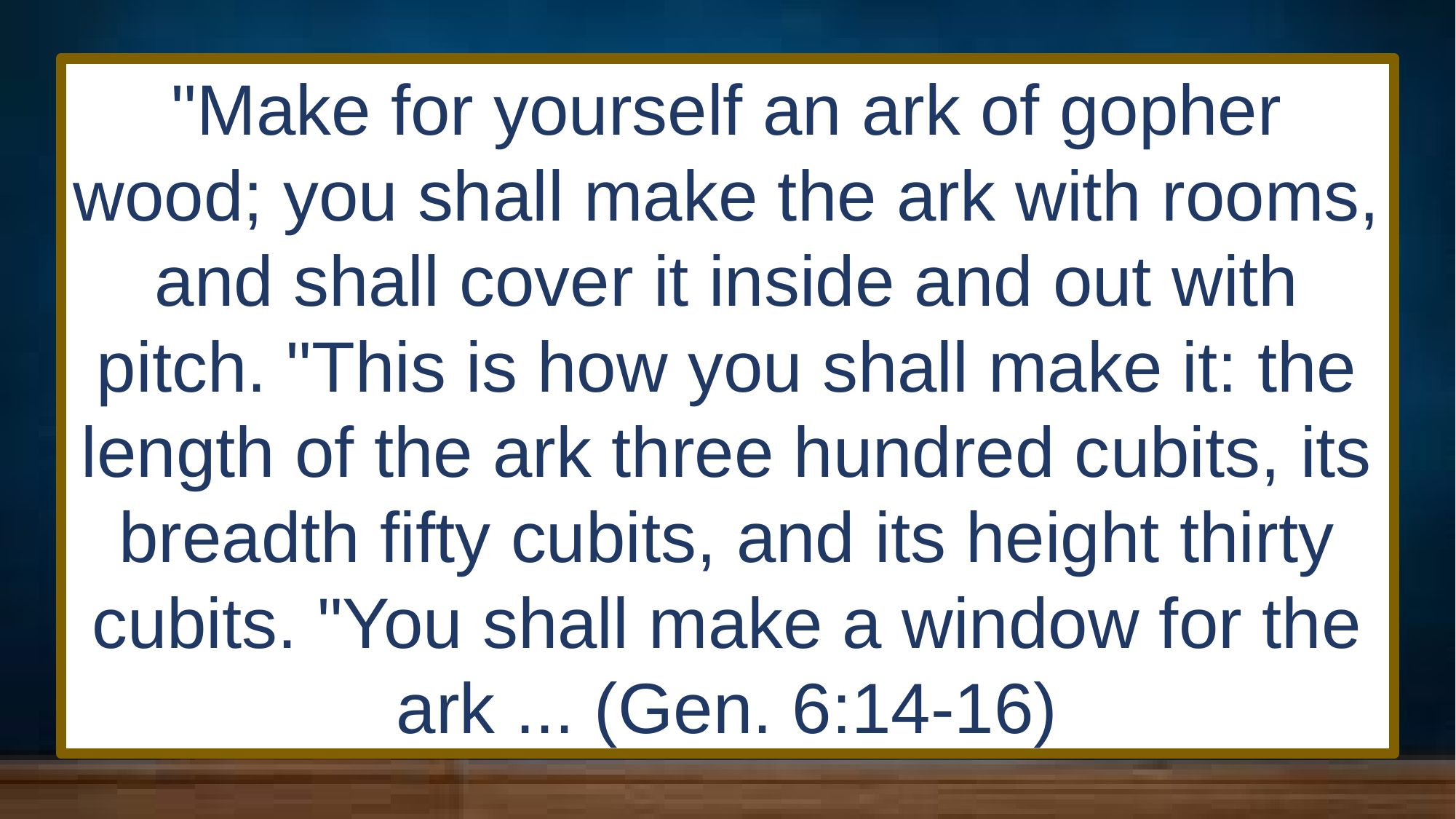

"Make for yourself an ark of gopher wood; you shall make the ark with rooms, and shall cover it inside and out with pitch. "This is how you shall make it: the length of the ark three hundred cubits, its breadth fifty cubits, and its height thirty cubits. "You shall make a window for the ark ... (Gen. 6:14-16)